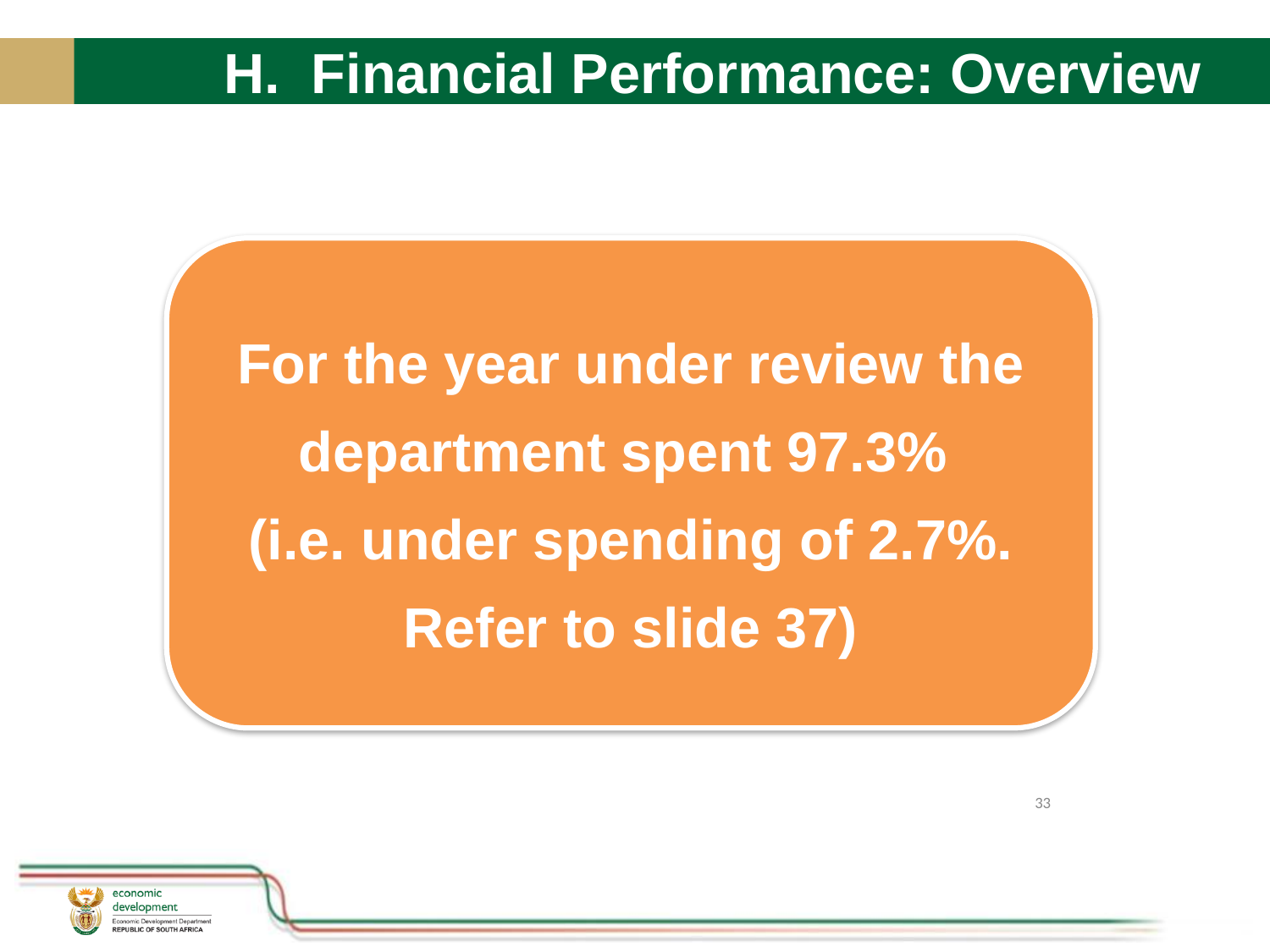

H.  Financial Performance: Overview
For the year under review the department spent 97.3%
(i.e. under spending of 2.7%. Refer to slide 37)
33